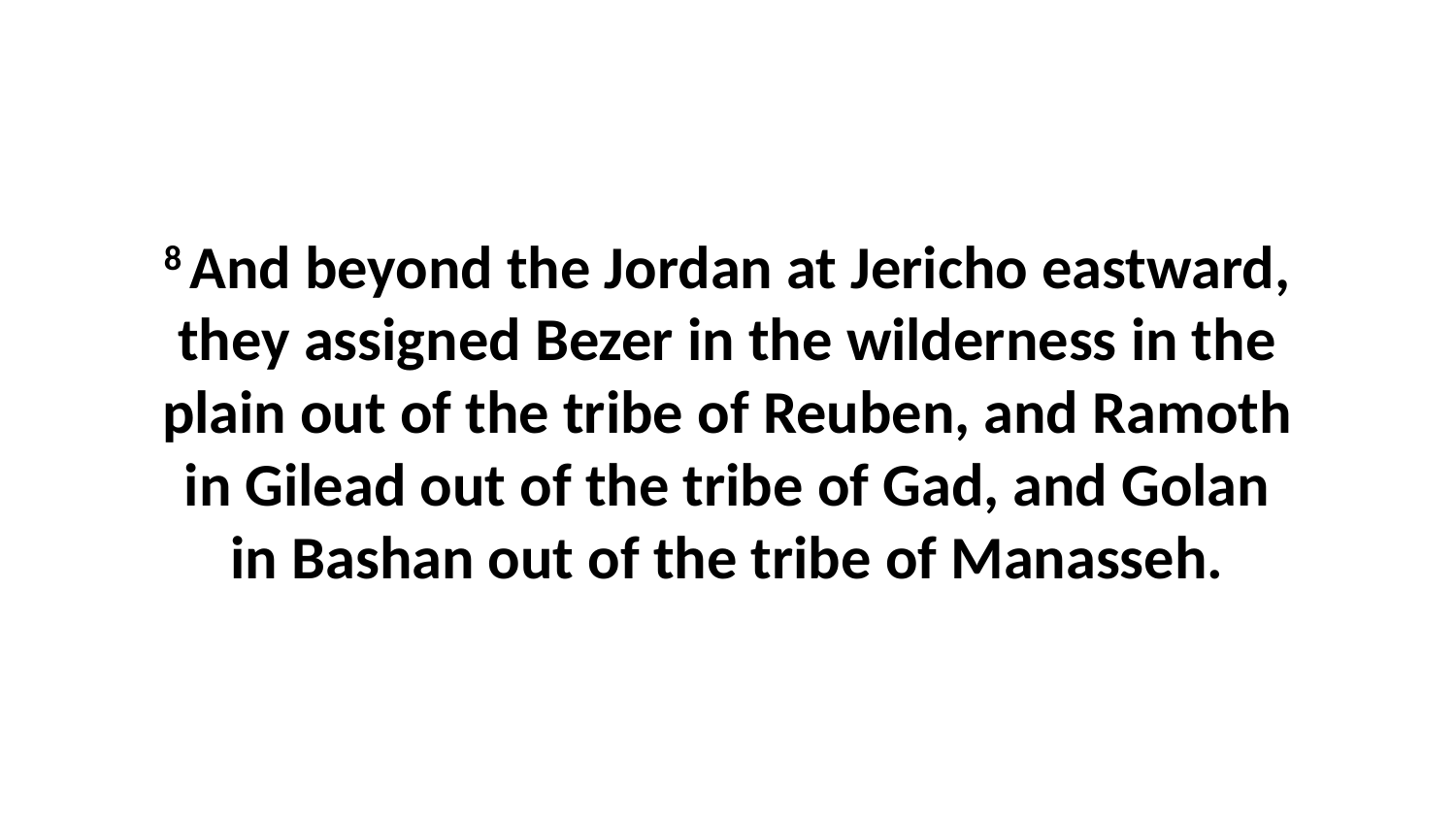

8 And beyond the Jordan at Jericho eastward, they assigned Bezer in the wilderness in the plain out of the tribe of Reuben, and Ramoth in Gilead out of the tribe of Gad, and Golan in Bashan out of the tribe of Manasseh.